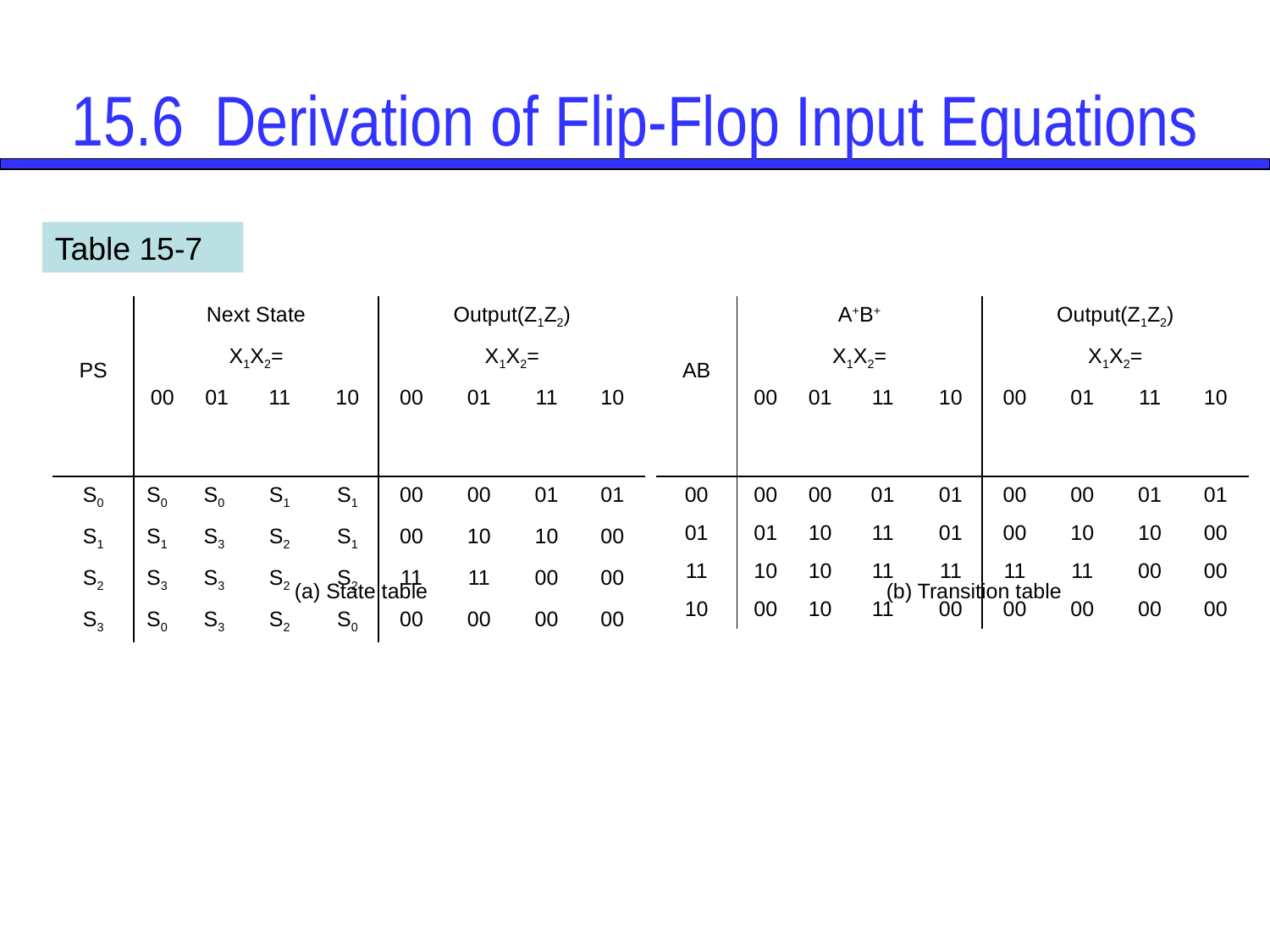

# 15.6	 Derivation of Flip-Flop Input Equations
Table 15-7
| PS | Next State |  |  |  | Output(Z1Z2) |  |  |  |
| --- | --- | --- | --- | --- | --- | --- | --- | --- |
|  | X1X2= |  |  |  | X1X2= |  |  |  |
|  | 00 | 01 | 11 | 10 | 00 | 01 | 11 | 10 |
| S0 | S0 | S0 | S1 | S1 | 00 | 00 | 01 | 01 |
| S1 | S1 | S3 | S2 | S1 | 00 | 10 | 10 | 00 |
| S2 | S3 | S3 | S2 | S2 | 11 | 11 | 00 | 00 |
| S3 | S0 | S3 | S2 | S0 | 00 | 00 | 00 | 00 |
| AB | A+B+ |  |  |  | Output(Z1Z2) |  |  |  |
| --- | --- | --- | --- | --- | --- | --- | --- | --- |
|  | X1X2= |  |  |  | X1X2= |  |  |  |
|  | 00 | 01 | 11 | 10 | 00 | 01 | 11 | 10 |
| 00 | 00 | 00 | 01 | 01 | 00 | 00 | 01 | 01 |
| 01 | 01 | 10 | 11 | 01 | 00 | 10 | 10 | 00 |
| 11 | 10 | 10 | 11 | 11 | 11 | 11 | 00 | 00 |
| 10 | 00 | 10 | 11 | 00 | 00 | 00 | 00 | 00 |
(a) State table
(b) Transition table